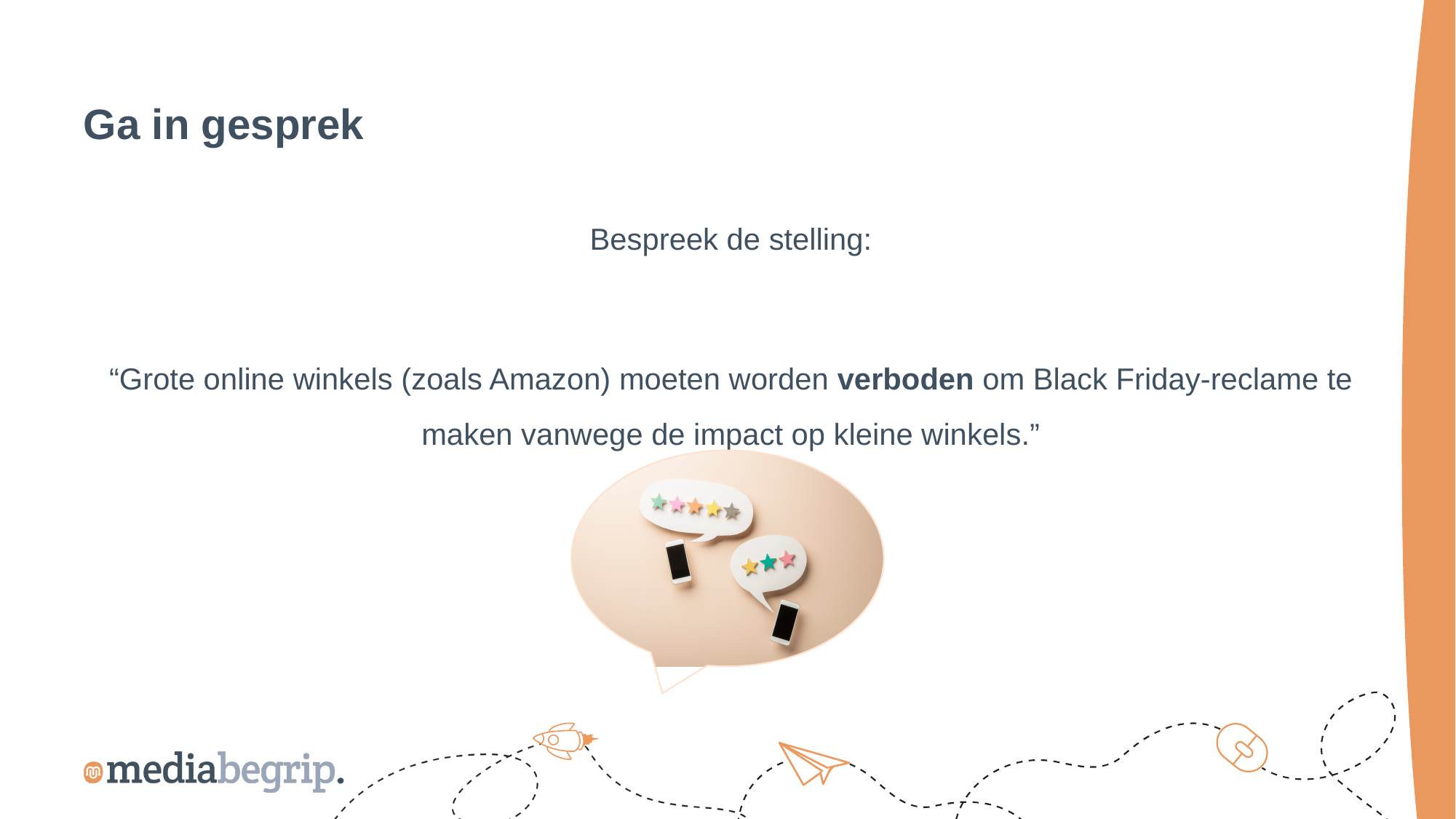

Ga in gesprek
Bespreek de stelling:

“Grote online winkels (zoals Amazon) moeten worden verboden om Black Friday-reclame te maken vanwege de impact op kleine winkels.”